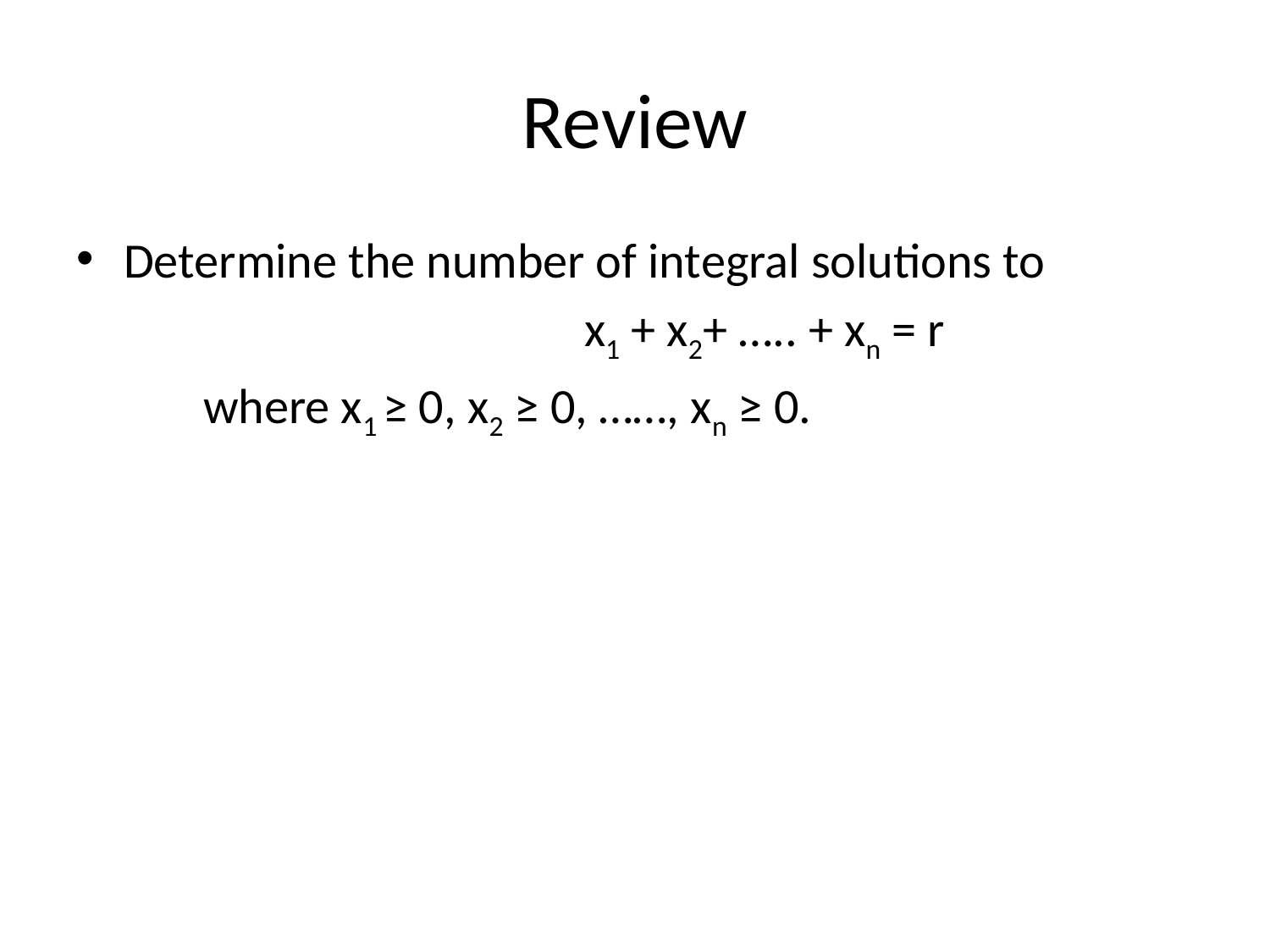

# Review
Determine the number of integral solutions to
				x1 + x2+ ….. + xn = r
	where x1 ≥ 0, x2 ≥ 0, ……, xn ≥ 0.